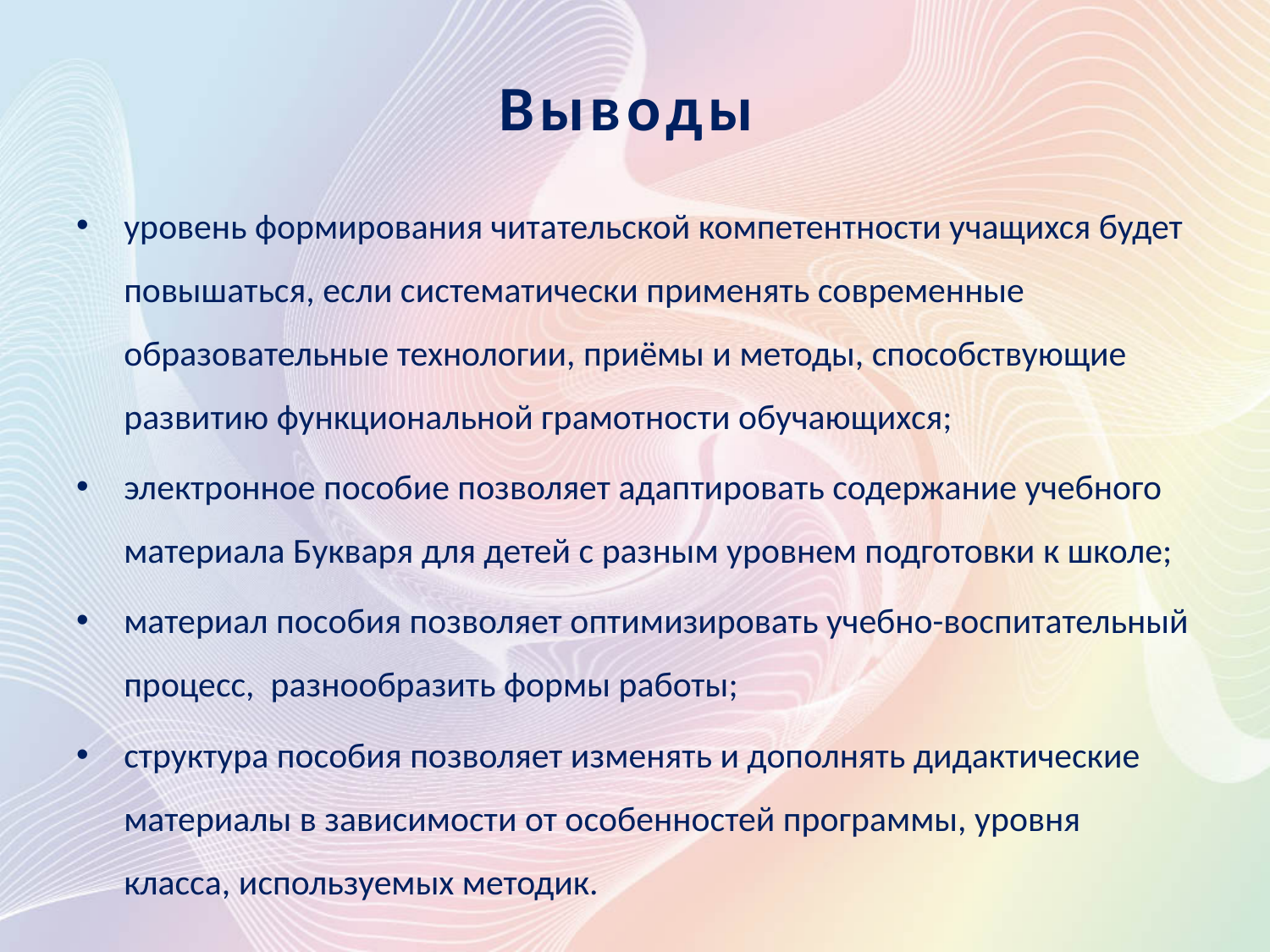

# Выводы
уровень формирования читательской компетентности учащихся будет повышаться, если систематически применять современные образовательные технологии, приёмы и методы, способствующие развитию функциональной грамотности обучающихся;
электронное пособие позволяет адаптировать содержание учебного материала Букваря для детей с разным уровнем подготовки к школе;
материал пособия позволяет оптимизировать учебно-воспитательный процесс,  разнообразить формы работы;
структура пособия позволяет изменять и дополнять дидактические материалы в зависимости от особенностей программы, уровня класса, используемых методик.